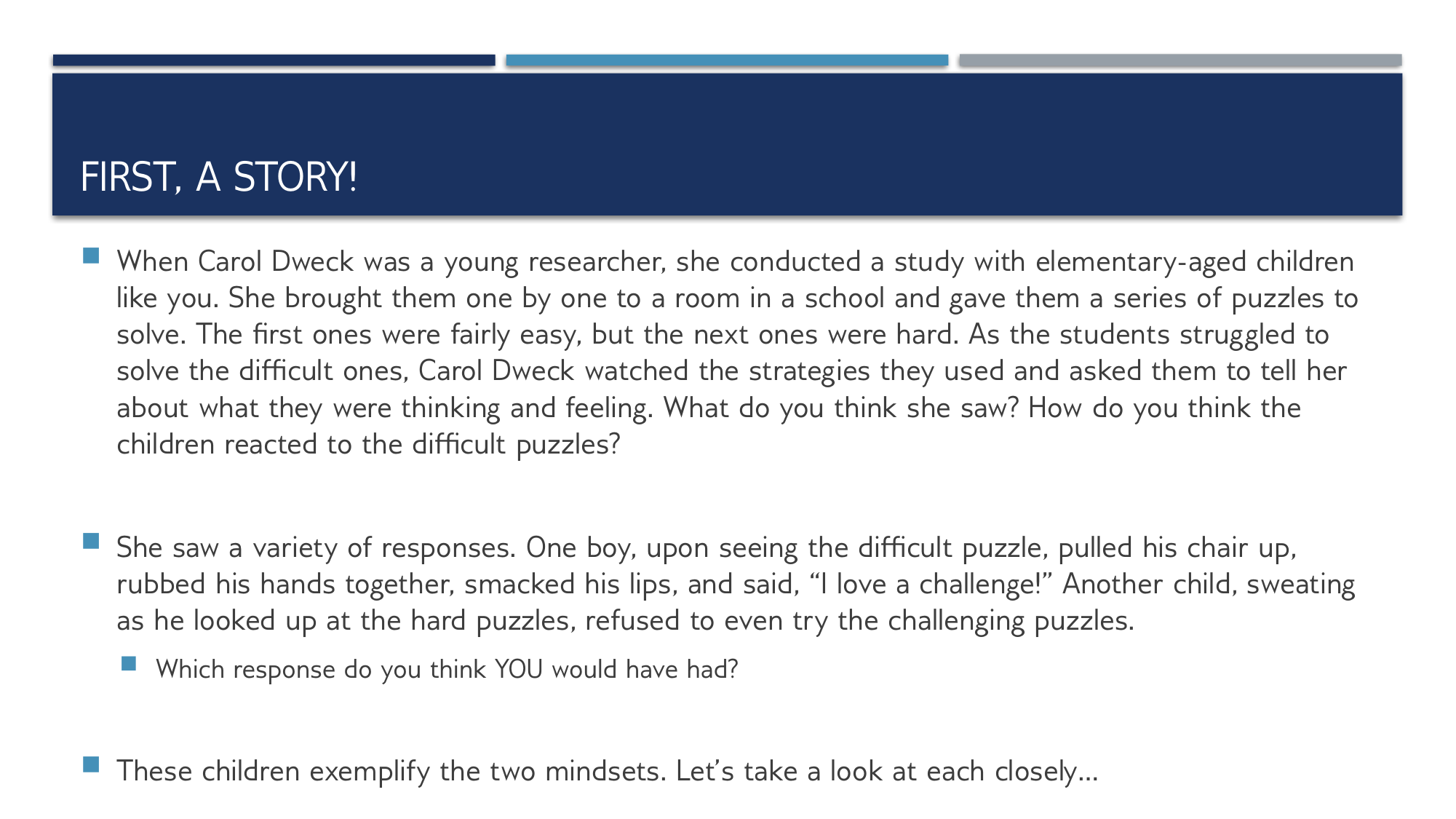

# First, a story!
When Carol Dweck was a young researcher, she conducted a study with elementary-aged children like you. She brought them one by one to a room in a school and gave them a series of puzzles to solve. The first ones were fairly easy, but the next ones were hard. As the students struggled to solve the difficult ones, Carol Dweck watched the strategies they used and asked them to tell her about what they were thinking and feeling. What do you think she saw? How do you think the children reacted to the difficult puzzles?

She saw a variety of responses. One boy, upon seeing the difficult puzzle, pulled his chair up, rubbed his hands together, smacked his lips, and said, “I love a challenge!” Another child, sweating as he looked up at the hard puzzles, refused to even try the challenging puzzles.
Which response do you think YOU would have had?

These children exemplify the two mindsets. Let’s take a look at each closely…